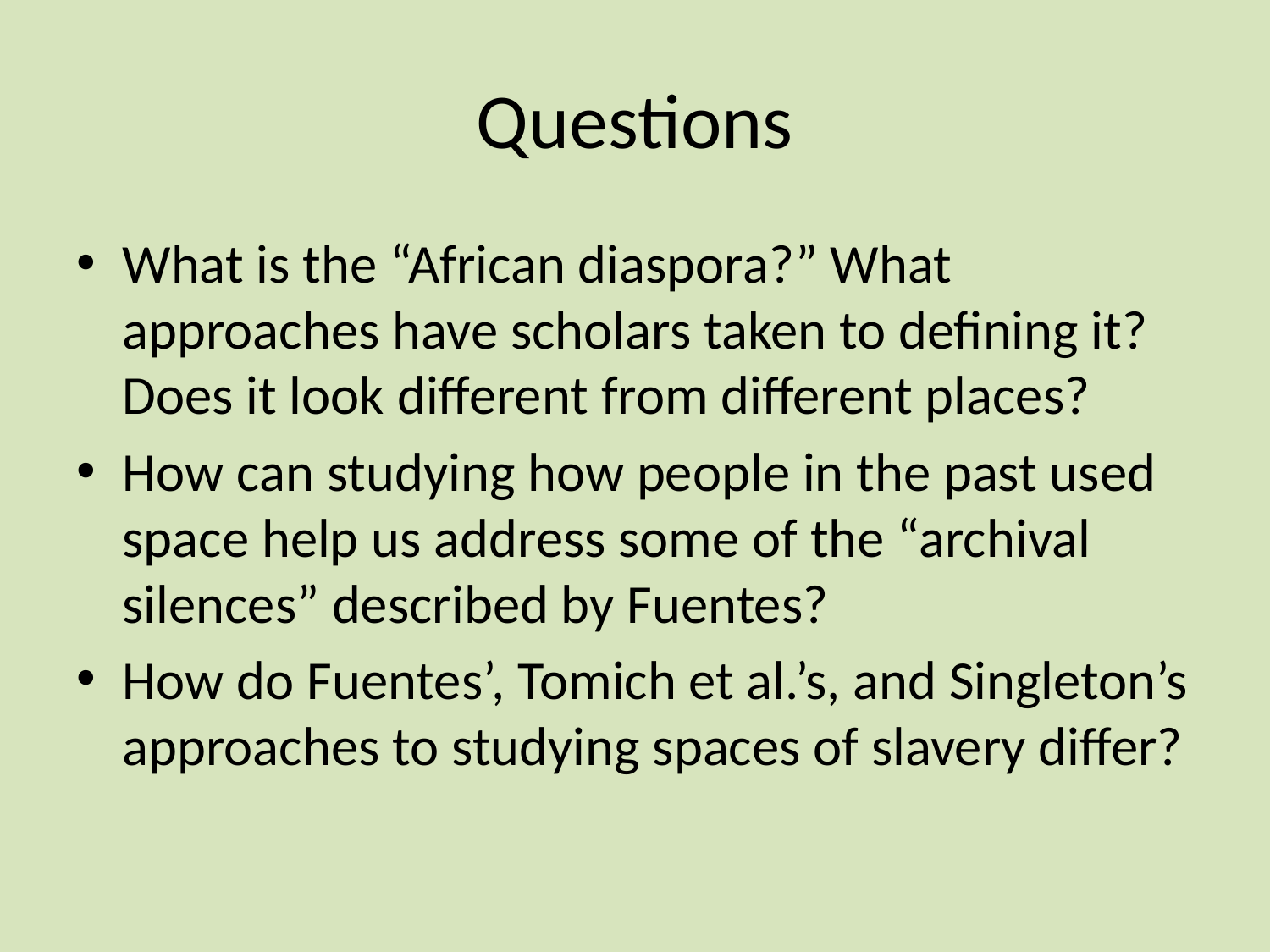

# Questions
What is the “African diaspora?” What approaches have scholars taken to defining it? Does it look different from different places?
How can studying how people in the past used space help us address some of the “archival silences” described by Fuentes?
How do Fuentes’, Tomich et al.’s, and Singleton’s approaches to studying spaces of slavery differ?